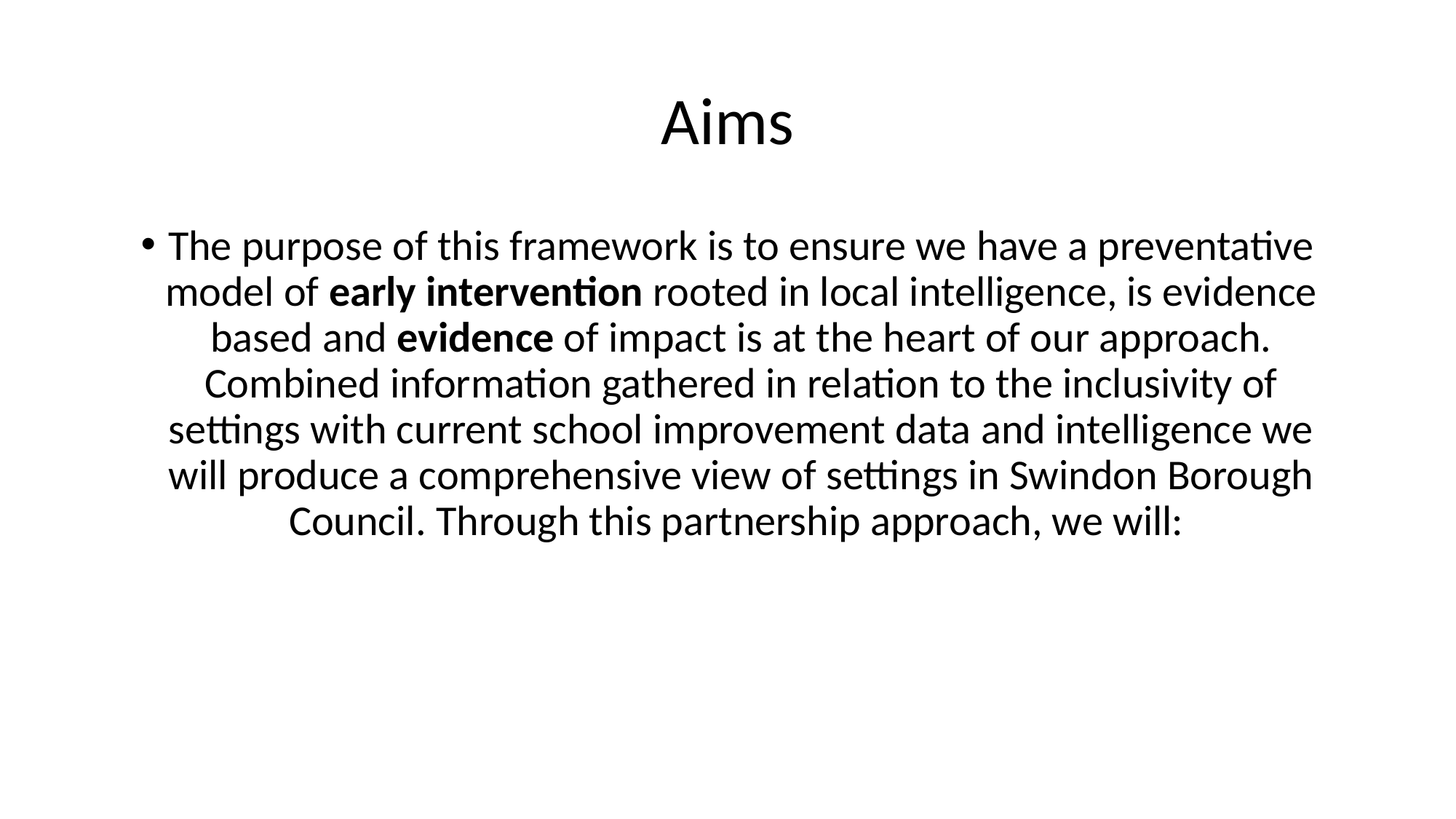

# Aims
The purpose of this framework is to ensure we have a preventative model of early intervention rooted in local intelligence, is evidence based and evidence of impact is at the heart of our approach. Combined information gathered in relation to the inclusivity of settings with current school improvement data and intelligence we will produce a comprehensive view of settings in Swindon Borough Council. Through this partnership approach, we will: